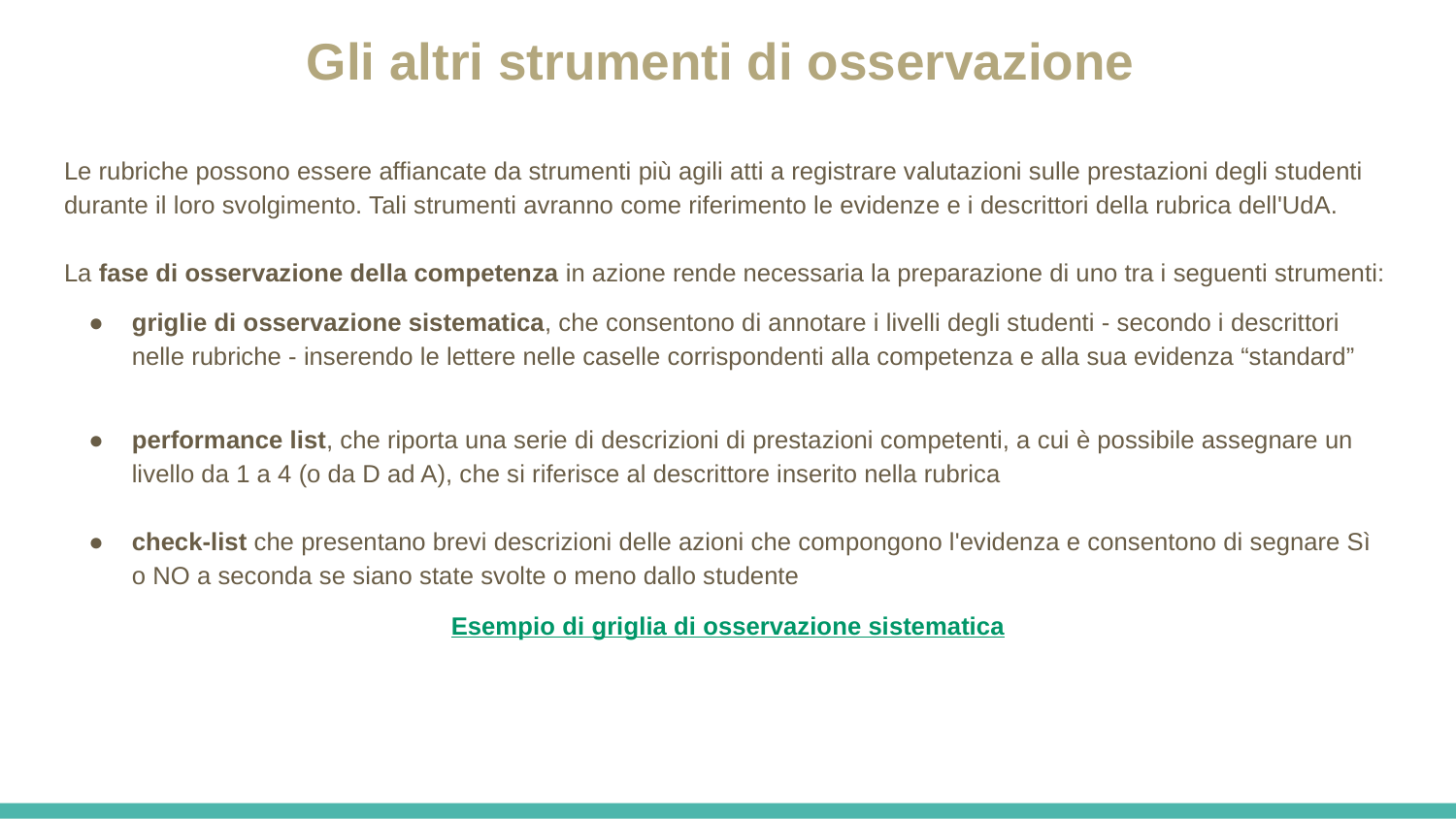

# Gli altri strumenti di osservazione
Le rubriche possono essere affiancate da strumenti più agili atti a registrare valutazioni sulle prestazioni degli studenti durante il loro svolgimento. Tali strumenti avranno come riferimento le evidenze e i descrittori della rubrica dell'UdA.

La fase di osservazione della competenza in azione rende necessaria la preparazione di uno tra i seguenti strumenti:
griglie di osservazione sistematica, che consentono di annotare i livelli degli studenti - secondo i descrittori nelle rubriche - inserendo le lettere nelle caselle corrispondenti alla competenza e alla sua evidenza “standard”

performance list, che riporta una serie di descrizioni di prestazioni competenti, a cui è possibile assegnare un livello da 1 a 4 (o da D ad A), che si riferisce al descrittore inserito nella rubrica

check-list che presentano brevi descrizioni delle azioni che compongono l'evidenza e consentono di segnare Sì o NO a seconda se siano state svolte o meno dallo studente
Esempio di griglia di osservazione sistematica